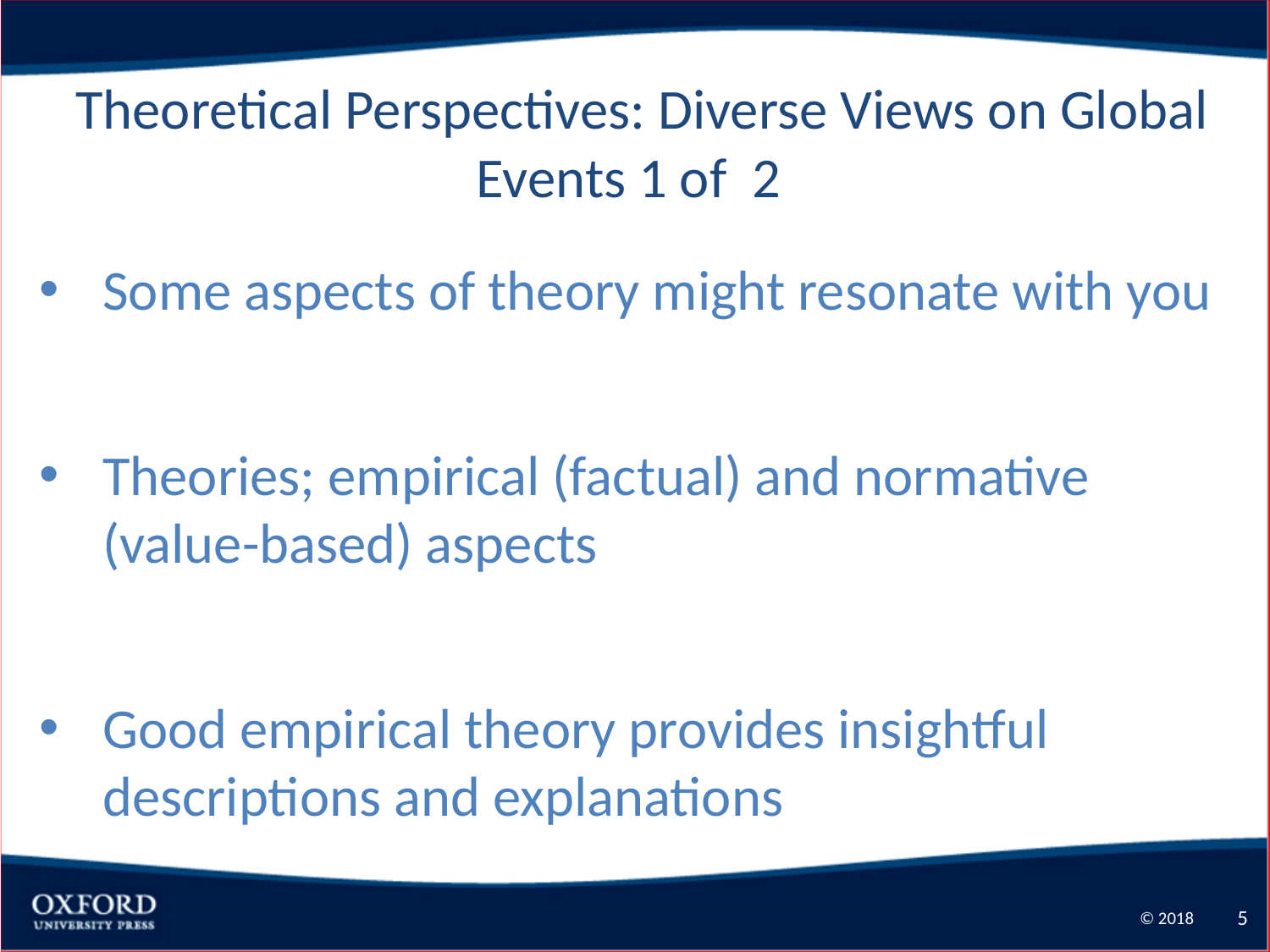

Theoretical Perspectives: Diverse Views on Global Events 1 of  2
Some aspects of theory might resonate with you

Theories; empirical (factual) and normative (value-based) aspects

Good empirical theory provides insightful descriptions and explanations